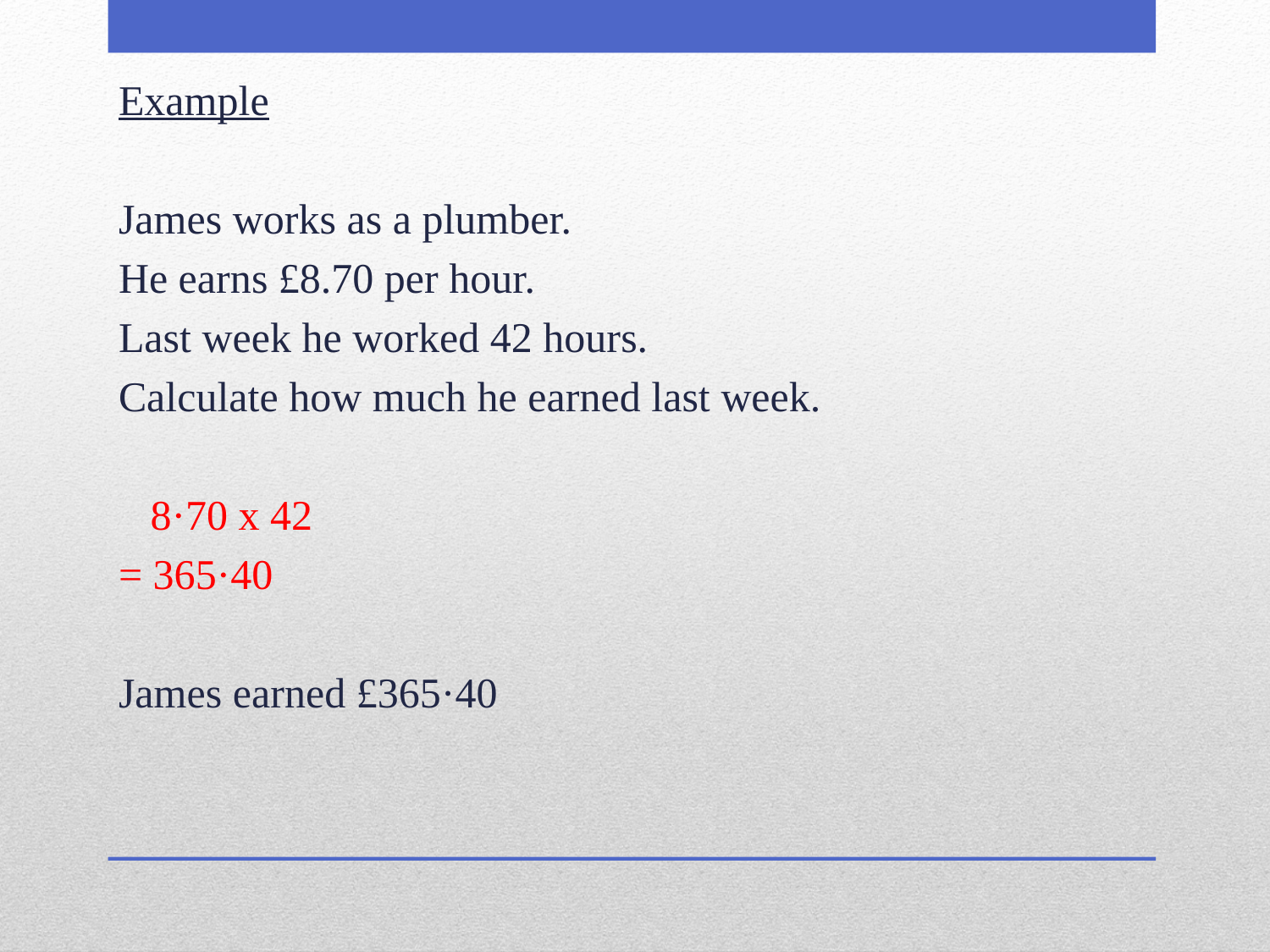

Example

James works as a plumber.
He earns £8.70 per hour.
Last week he worked 42 hours.
Calculate how much he earned last week.

   8·70 x 42
= 365·40

James earned £365·40